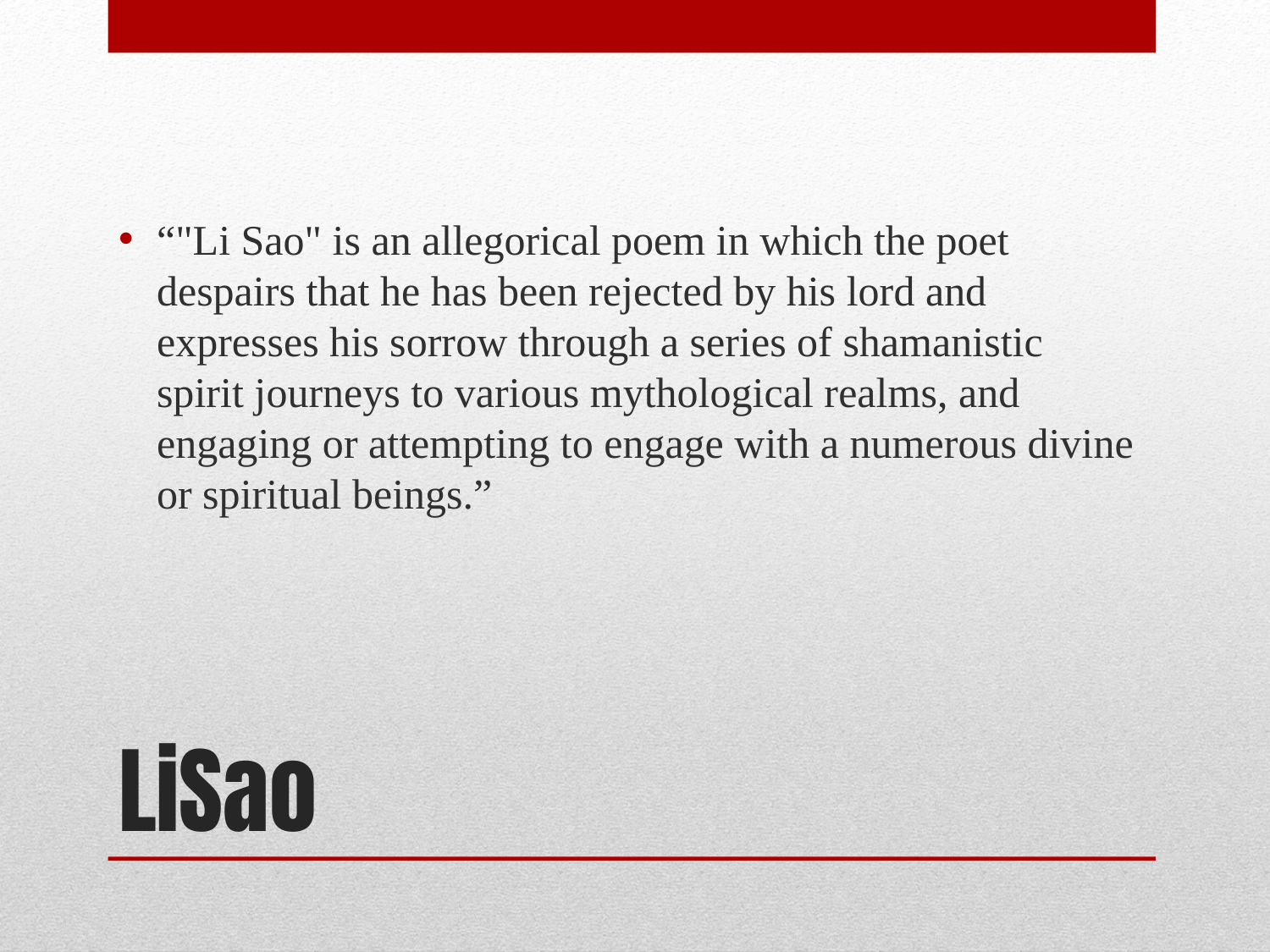

“"Li Sao" is an allegorical poem in which the poet despairs that he has been rejected by his lord and expresses his sorrow through a series of shamanistic spirit journeys to various mythological realms, and engaging or attempting to engage with a numerous divine or spiritual beings.”
# LiSao